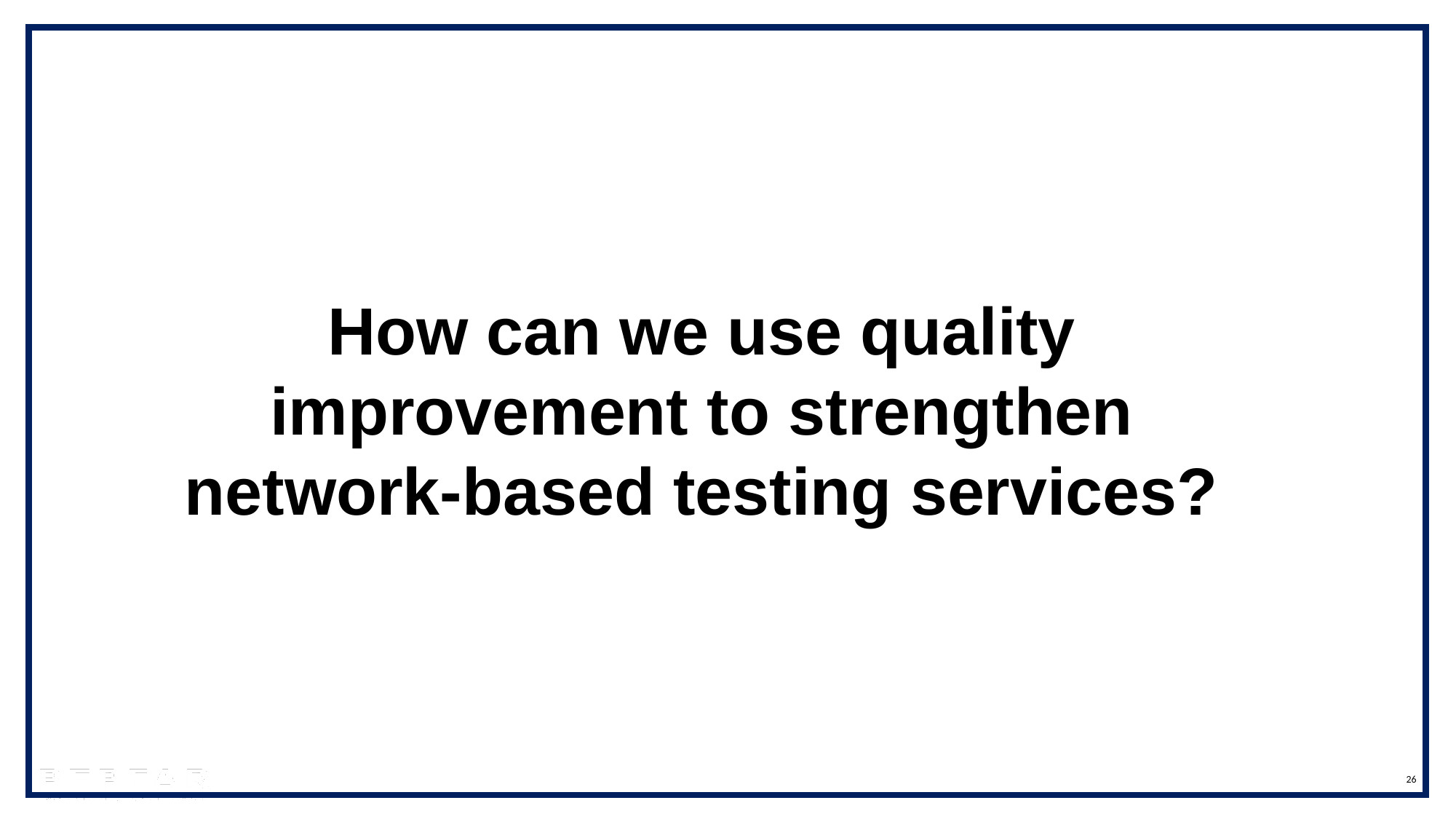

How can we use quality improvement to strengthen network-based testing services?